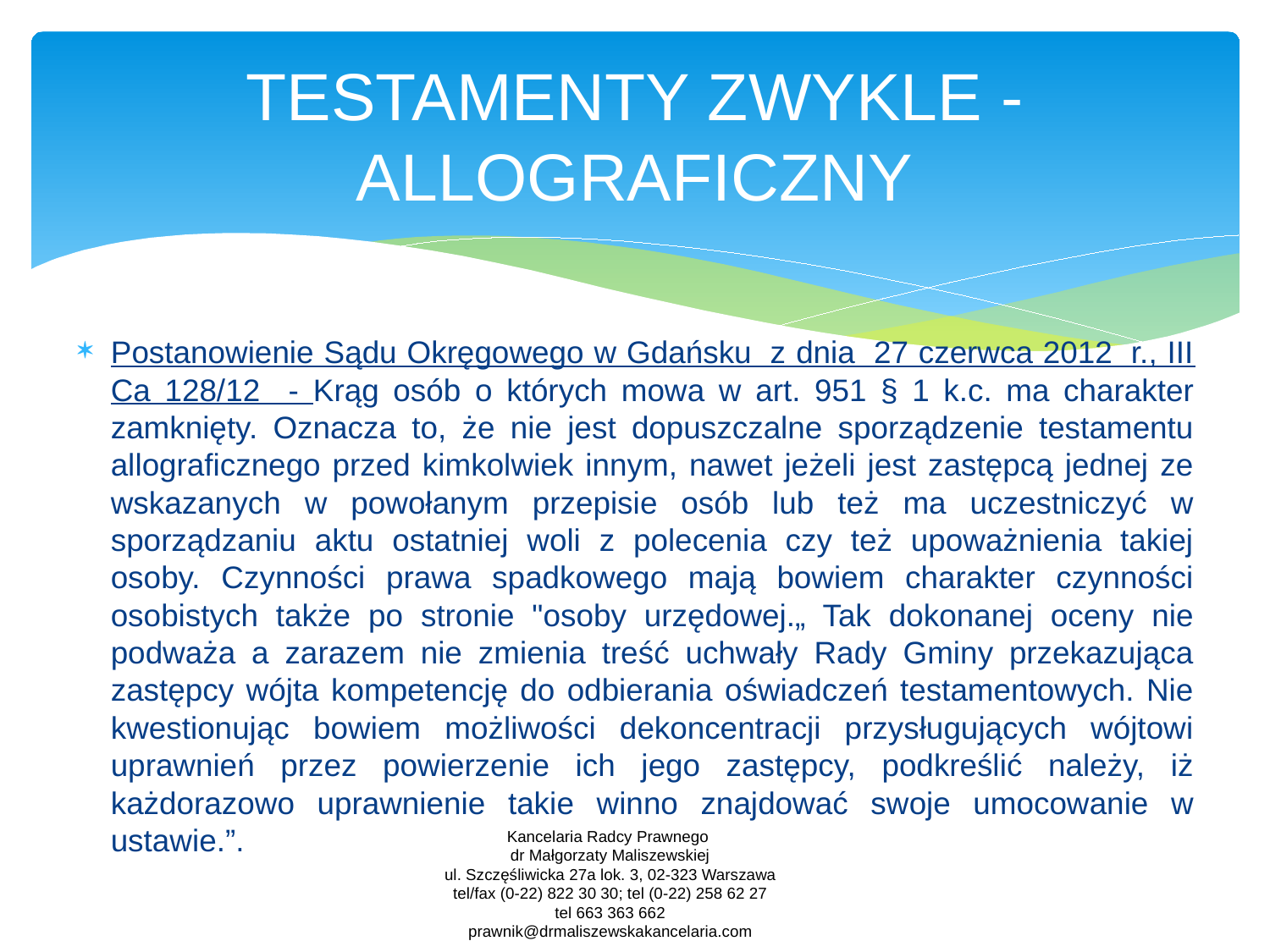

# TESTAMENTY ZWYKLE - ALLOGRAFICZNY
Postanowienie Sądu Okręgowego w Gdańsku  z dnia  27 czerwca 2012  r., III Ca 128/12  - Krąg osób o których mowa w art. 951 § 1 k.c. ma charakter zamknięty. Oznacza to, że nie jest dopuszczalne sporządzenie testamentu allograficznego przed kimkolwiek innym, nawet jeżeli jest zastępcą jednej ze wskazanych w powołanym przepisie osób lub też ma uczestniczyć w sporządzaniu aktu ostatniej woli z polecenia czy też upoważnienia takiej osoby. Czynności prawa spadkowego mają bowiem charakter czynności osobistych także po stronie "osoby urzędowej.„ Tak dokonanej oceny nie podważa a zarazem nie zmienia treść uchwały Rady Gminy przekazująca zastępcy wójta kompetencję do odbierania oświadczeń testamentowych. Nie kwestionując bowiem możliwości dekoncentracji przysługujących wójtowi uprawnień przez powierzenie ich jego zastępcy, podkreślić należy, iż każdorazowo uprawnienie takie winno znajdować swoje umocowanie w ustawie.”.

Kancelaria Radcy Prawnego
dr Małgorzaty Maliszewskiej
ul. Szczęśliwicka 27a lok. 3, 02-323 Warszawa
tel/fax (0-22) 822 30 30; tel (0-22) 258 62 27
tel 663 363 662
prawnik@drmaliszewskakancelaria.com